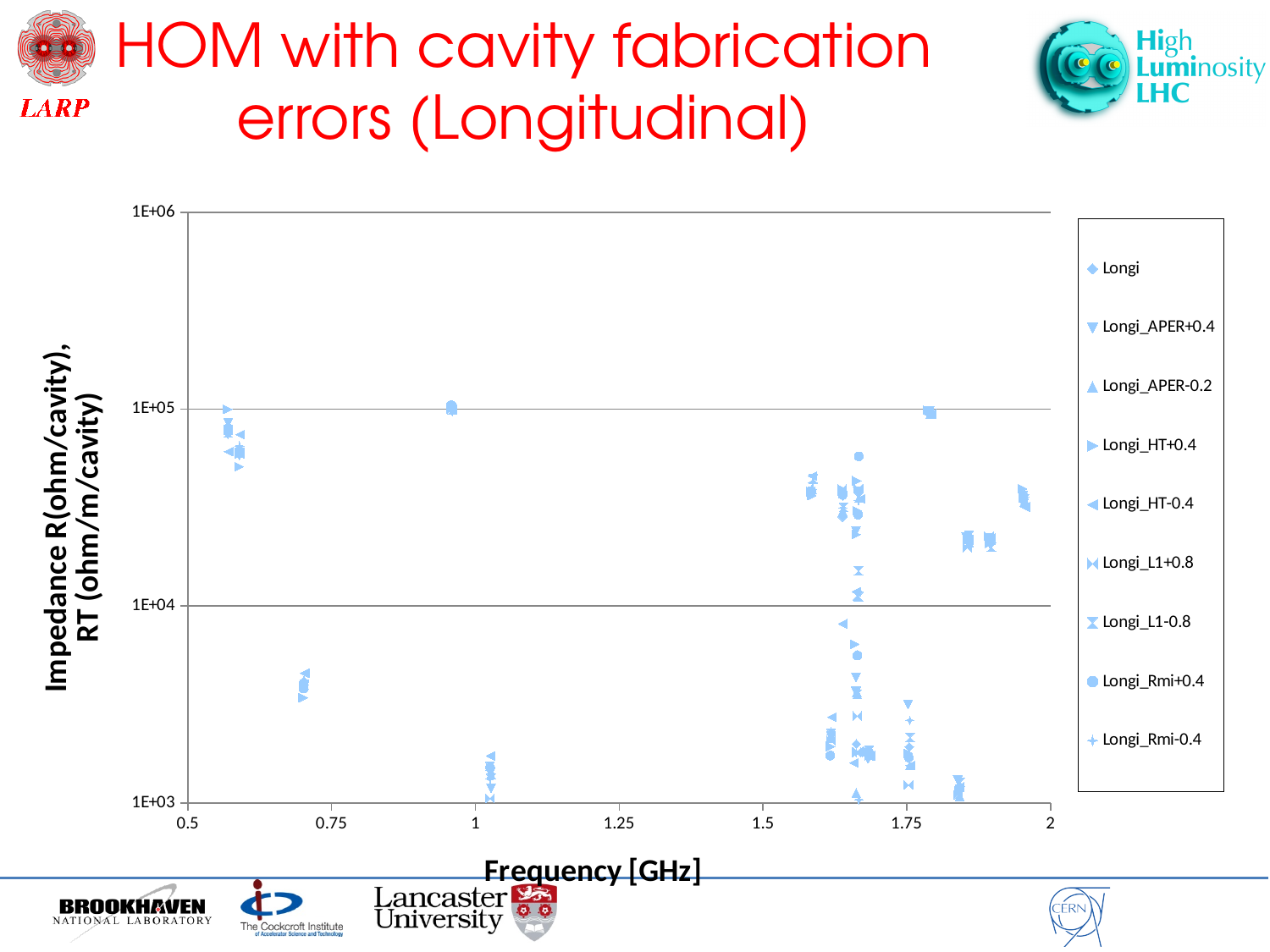

# HOM with cavity fabrication errors (Longitudinal)

### Chart

| Category |  |  |  |  |  |  |  |  |  |
|---|---|---|---|---|---|---|---|---|---|